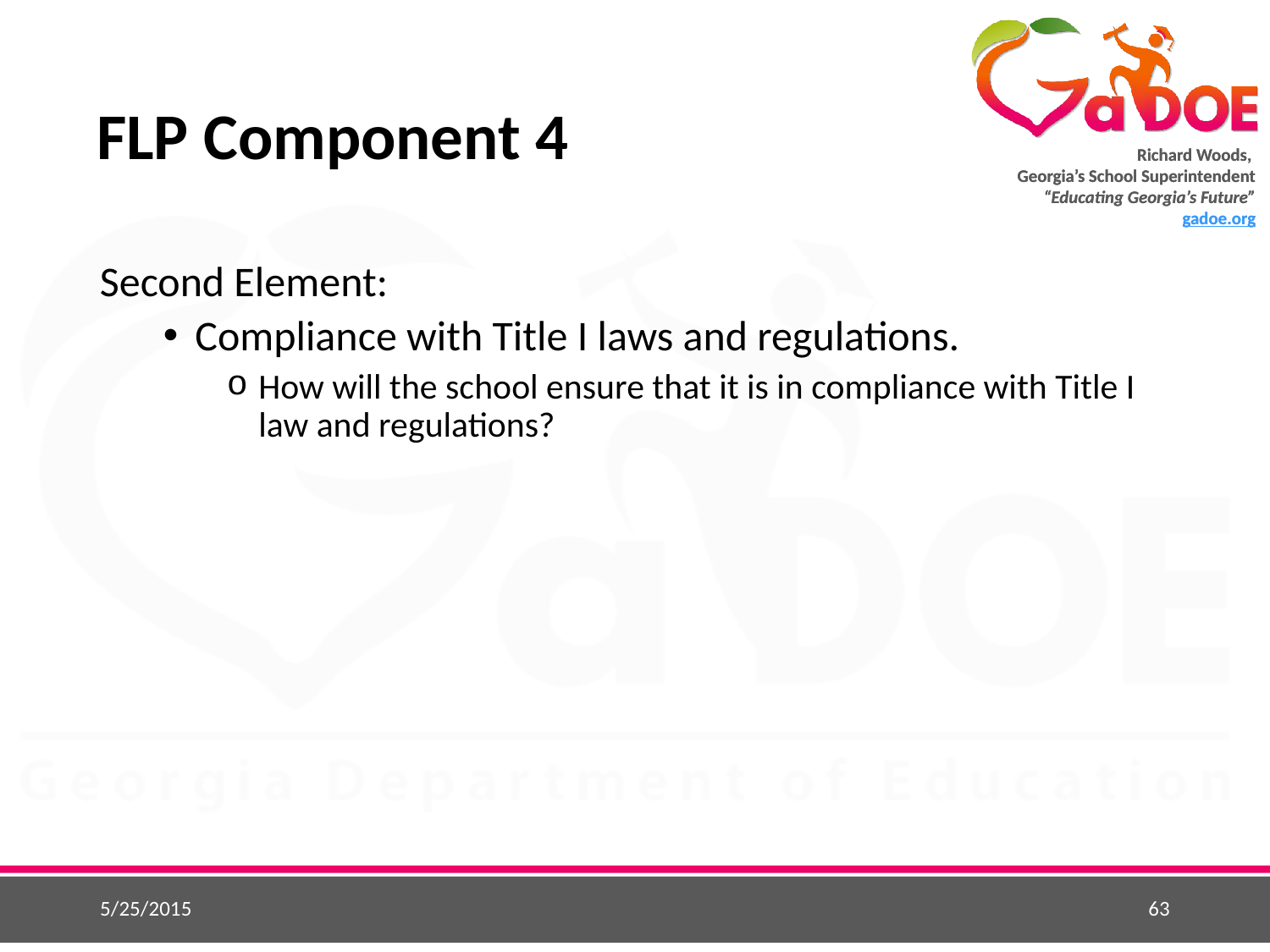

# FLP Component 4
Second Element:
Compliance with Title I laws and regulations.
How will the school ensure that it is in compliance with Title I law and regulations?

5/25/2015
63